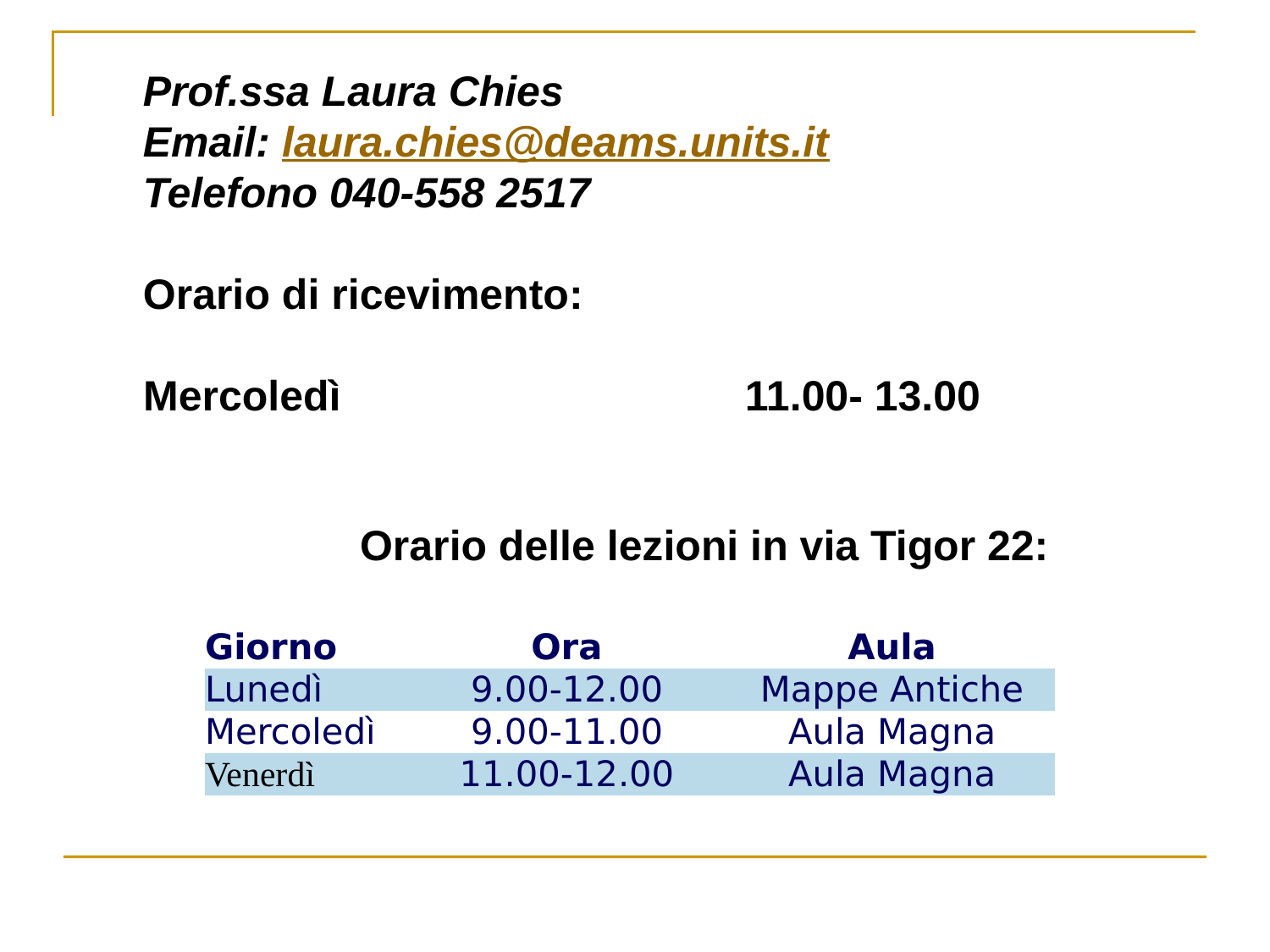

Prof.ssa Laura Chies
Email: laura.chies@deams.units.it
Telefono 040-558 2517

Orario di ricevimento:

| Mercoledì | 11.00- 13.00 |
| --- | --- |
Orario delle lezioni in via Tigor 22:

| Giorno | Ora | Aula |
| --- | --- | --- |
| Lunedì | 9.00-12.00 | Mappe Antiche |
| Mercoledì | 9.00-11.00 | Aula Magna |
| Venerdì | 11.00-12.00 | Aula Magna |